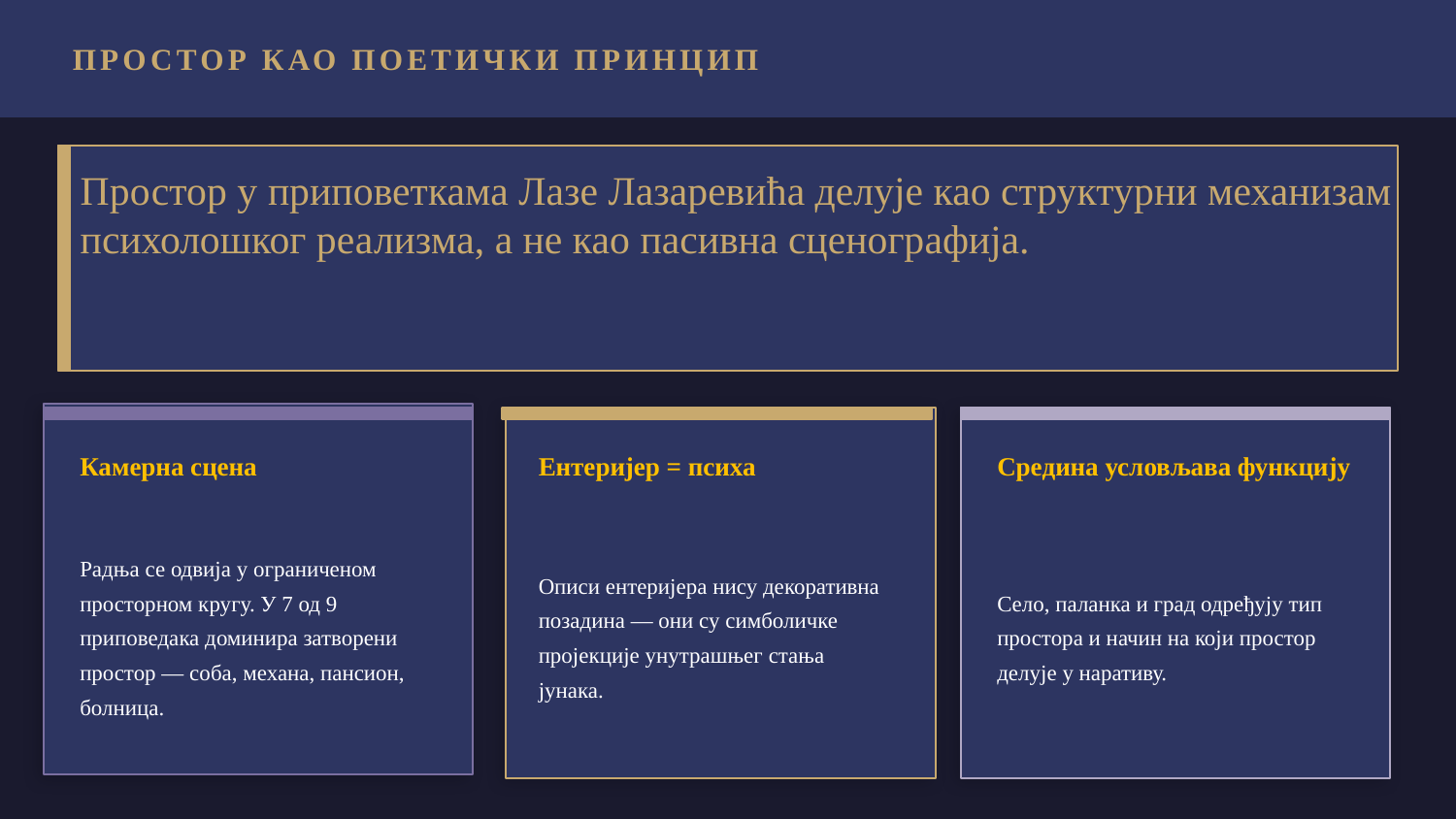

ПРОСТОР КАО ПОЕТИЧКИ ПРИНЦИП

Простор у приповеткама Лазе Лазаревића делује као структурни механизам психолошког реализма, а не као пасивна сценографија.

Камерна сцена
Ентеријер = психа
Средина условљава функцију
Радња се одвија у ограниченом просторном кругу. У 7 од 9 приповедака доминира затворени простор — соба, механа, пансион, болница.
Описи ентеријера нису декоративна позадина — они су симболичке пројекције унутрашњег стања јунака.
Село, паланка и град одређују тип простора и начин на који простор делује у наративу.